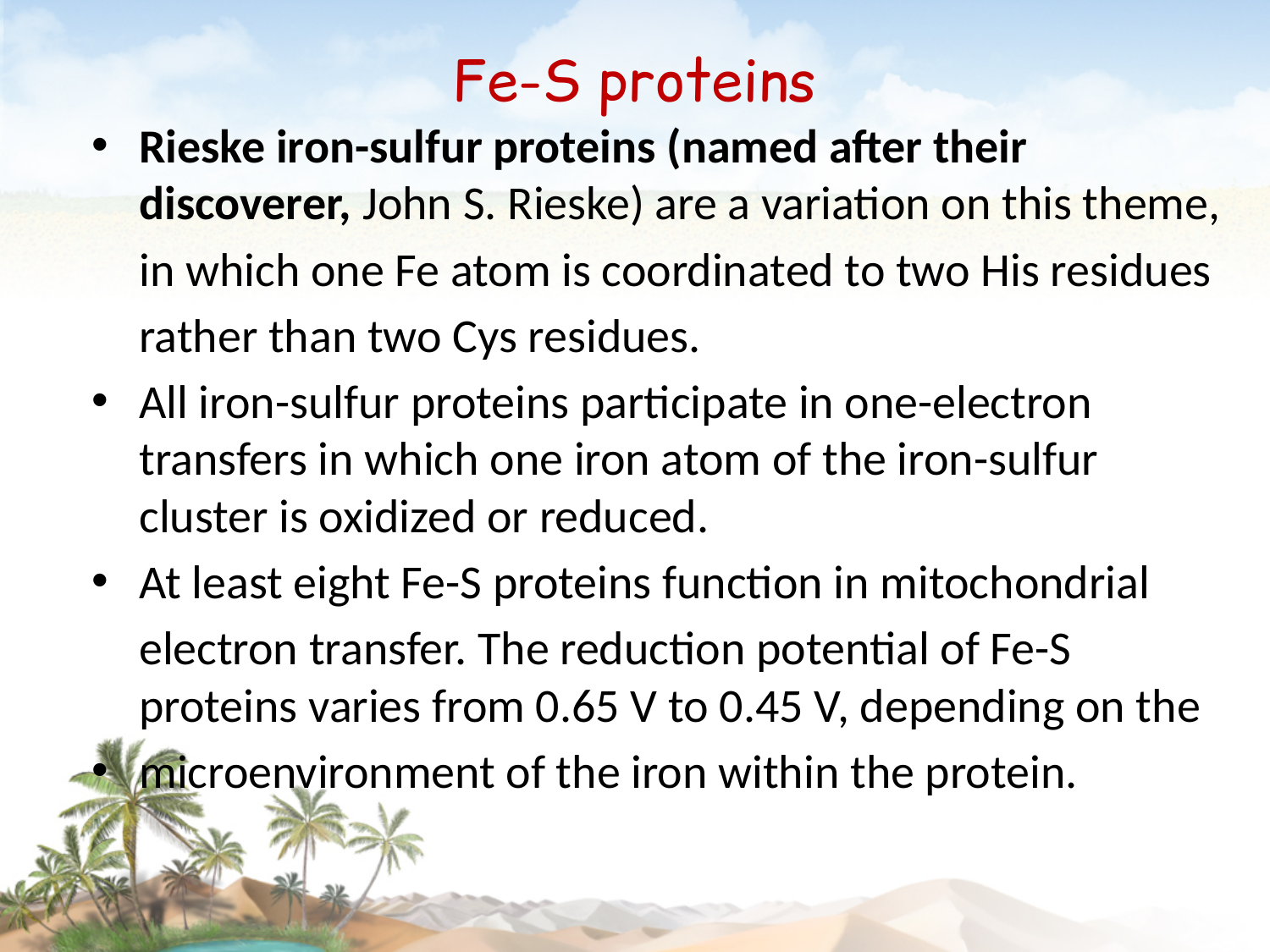

Fe-S proteins
Rieske iron-sulfur proteins (named after their discoverer, John S. Rieske) are a variation on this theme,
	in which one Fe atom is coordinated to two His residues
	rather than two Cys residues.
All iron-sulfur proteins participate in one-electron transfers in which one iron atom of the iron-sulfur cluster is oxidized or reduced.
At least eight Fe-S proteins function in mitochondrial
	electron transfer. The reduction potential of Fe-S proteins varies from 0.65 V to 0.45 V, depending on the
microenvironment of the iron within the protein.